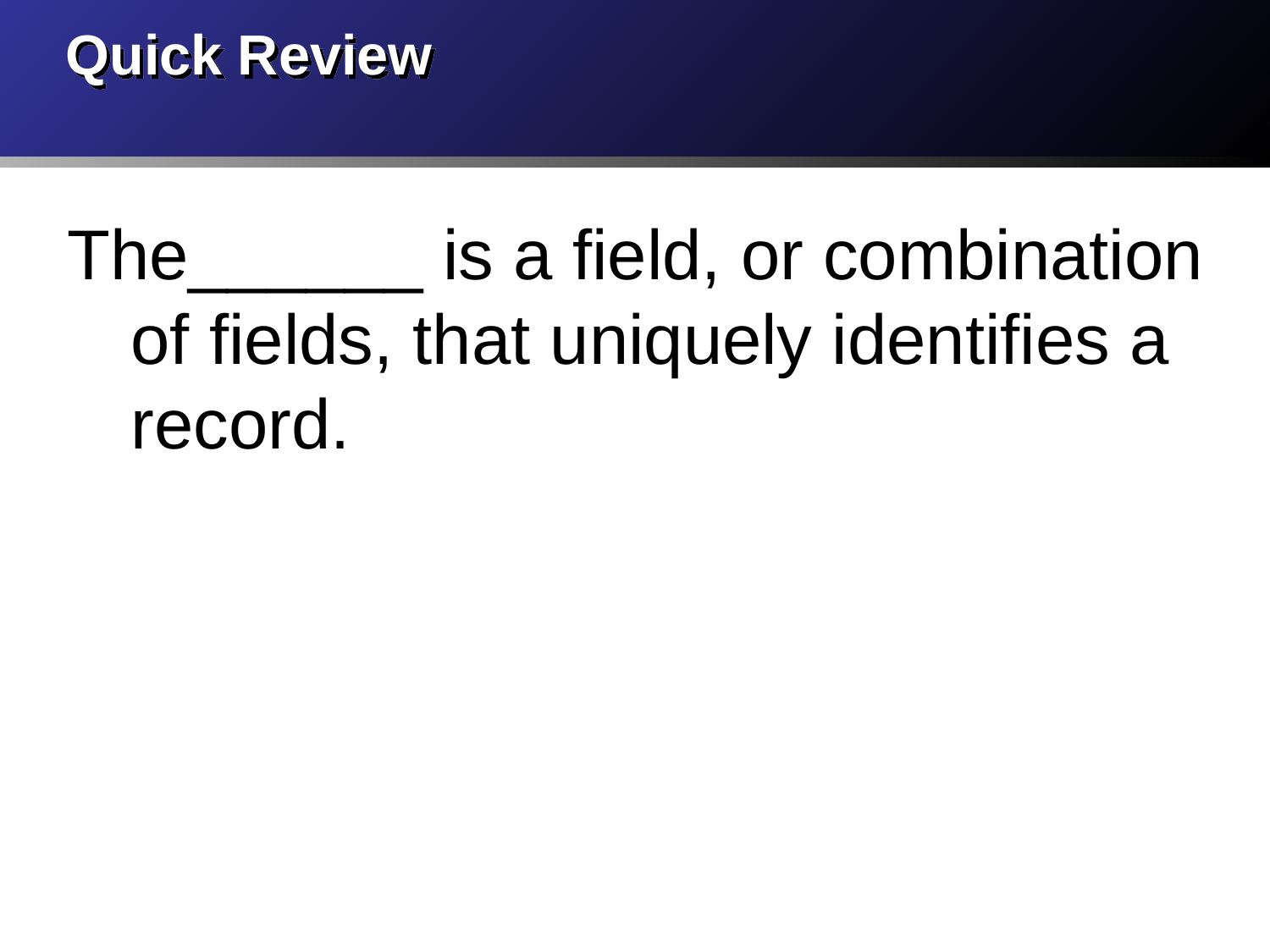

# Quick Review
The______ is a field, or combination of fields, that uniquely identifies a record.